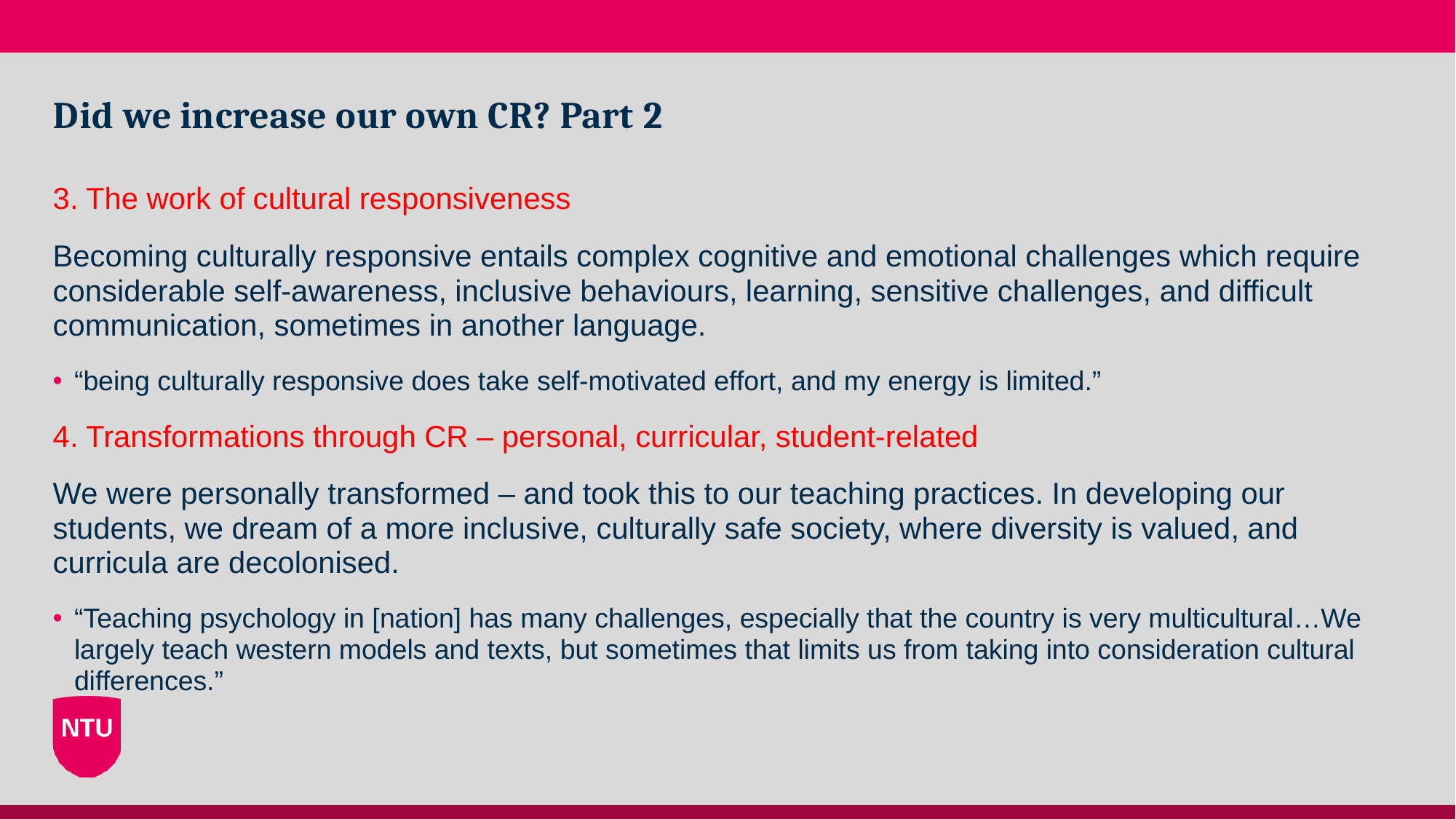

# Did we increase our own CR? Part 2
3. The work of cultural responsiveness
Becoming culturally responsive entails complex cognitive and emotional challenges which require considerable self-awareness, inclusive behaviours, learning, sensitive challenges, and difficult communication, sometimes in another language.
“being culturally responsive does take self-motivated effort, and my energy is limited.”
4. Transformations through CR – personal, curricular, student-related
We were personally transformed – and took this to our teaching practices. In developing our students, we dream of a more inclusive, culturally safe society, where diversity is valued, and curricula are decolonised.
“Teaching psychology in [nation] has many challenges, especially that the country is very multicultural…We largely teach western models and texts, but sometimes that limits us from taking into consideration cultural differences.”